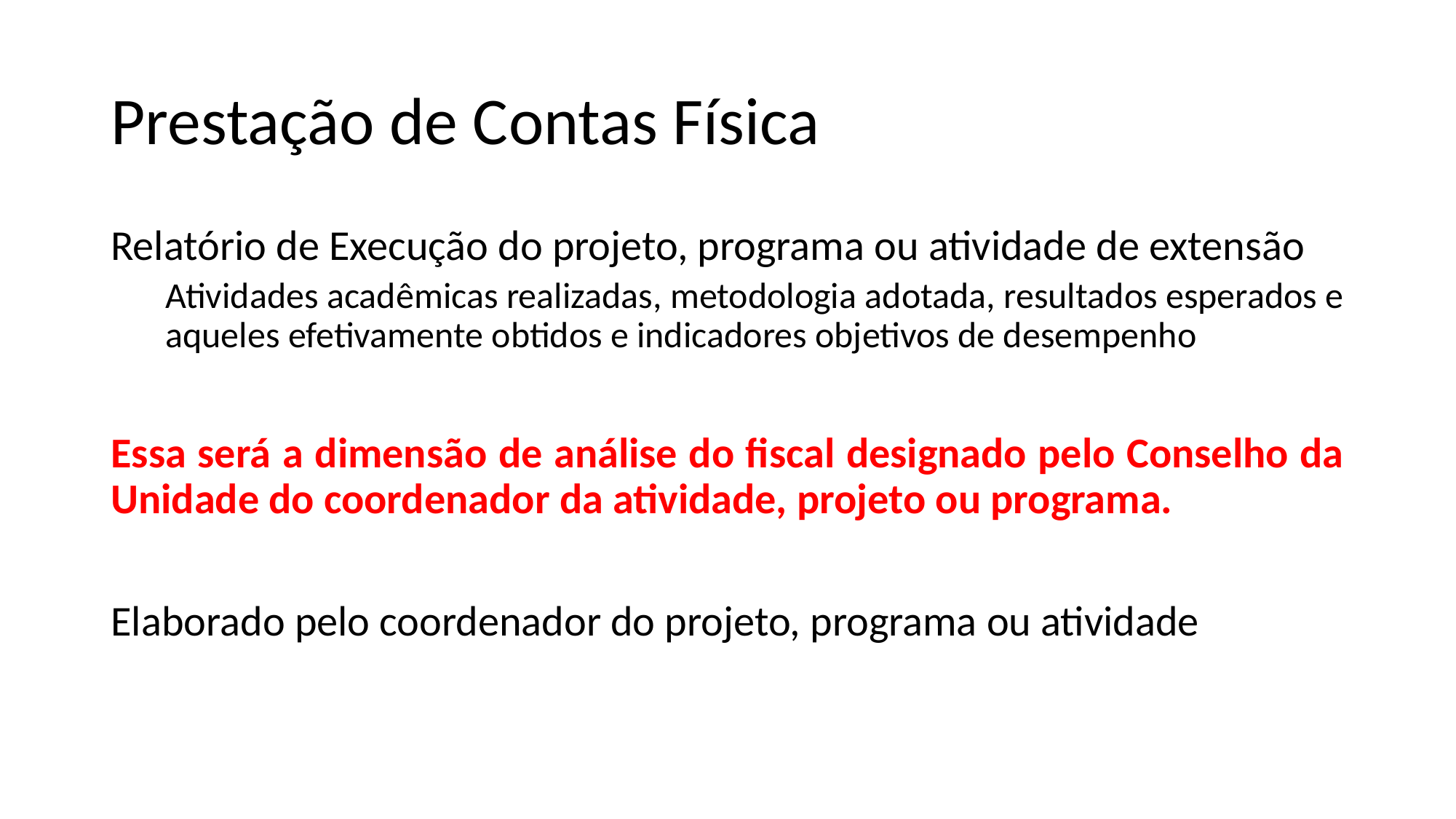

# Prestação de Contas Física
Relatório de Execução do projeto, programa ou atividade de extensão
Atividades acadêmicas realizadas, metodologia adotada, resultados esperados e aqueles efetivamente obtidos e indicadores objetivos de desempenho

Essa será a dimensão de análise do fiscal designado pelo Conselho da Unidade do coordenador da atividade, projeto ou programa.

Elaborado pelo coordenador do projeto, programa ou atividade